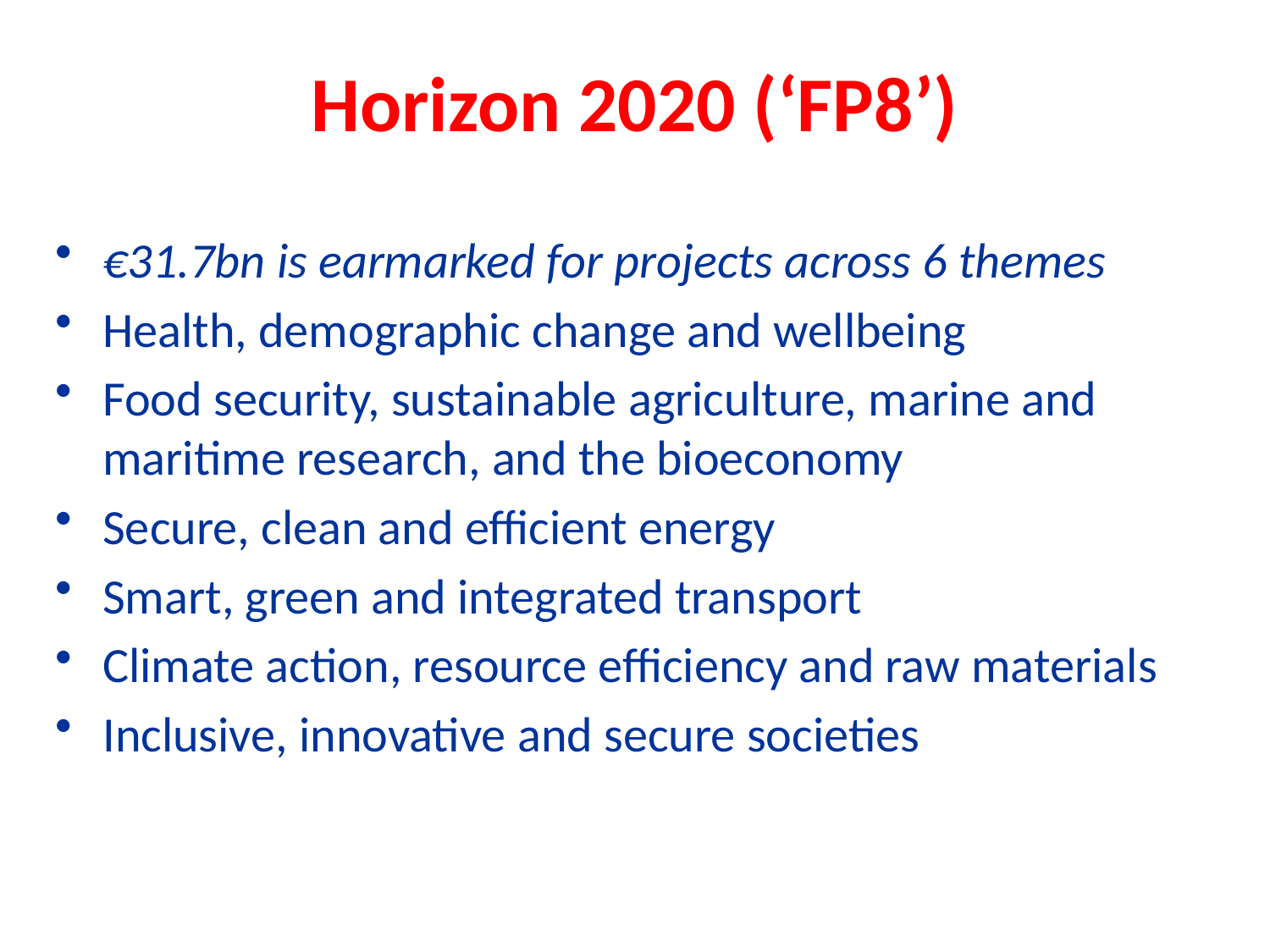

# Horizon 2020 (‘FP8’)
€31.7bn is earmarked for projects across 6 themes
Health, demographic change and wellbeing
Food security, sustainable agriculture, marine and maritime research, and the bioeconomy
Secure, clean and efficient energy
Smart, green and integrated transport
Climate action, resource efficiency and raw materials
Inclusive, innovative and secure societies